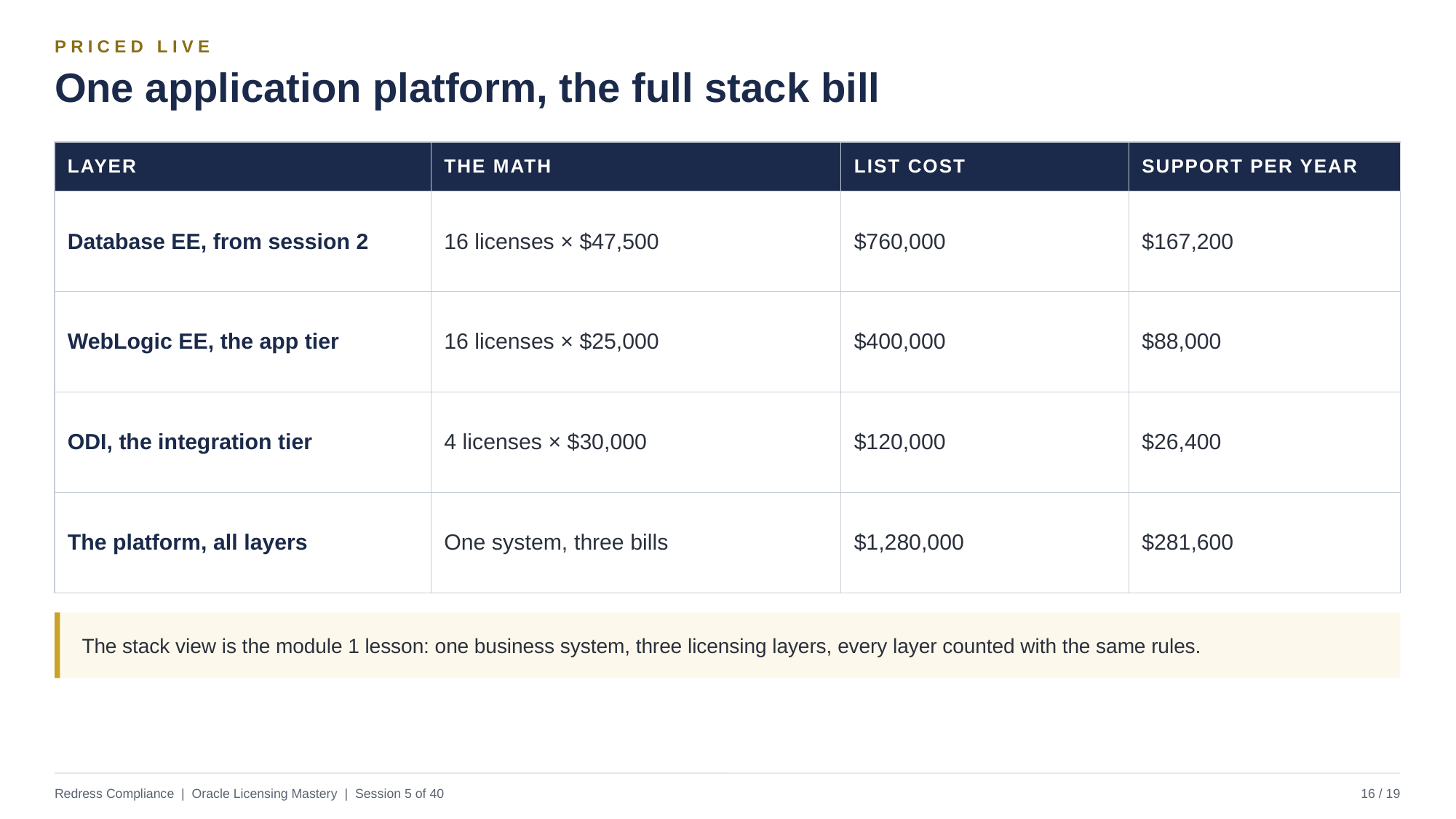

PRICED LIVE
One application platform, the full stack bill
| LAYER | THE MATH | LIST COST | SUPPORT PER YEAR |
| --- | --- | --- | --- |
| Database EE, from session 2 | 16 licenses × $47,500 | $760,000 | $167,200 |
| WebLogic EE, the app tier | 16 licenses × $25,000 | $400,000 | $88,000 |
| ODI, the integration tier | 4 licenses × $30,000 | $120,000 | $26,400 |
| The platform, all layers | One system, three bills | $1,280,000 | $281,600 |

The stack view is the module 1 lesson: one business system, three licensing layers, every layer counted with the same rules.

Redress Compliance  |  Oracle Licensing Mastery  |  Session 5 of 40
16 / 19